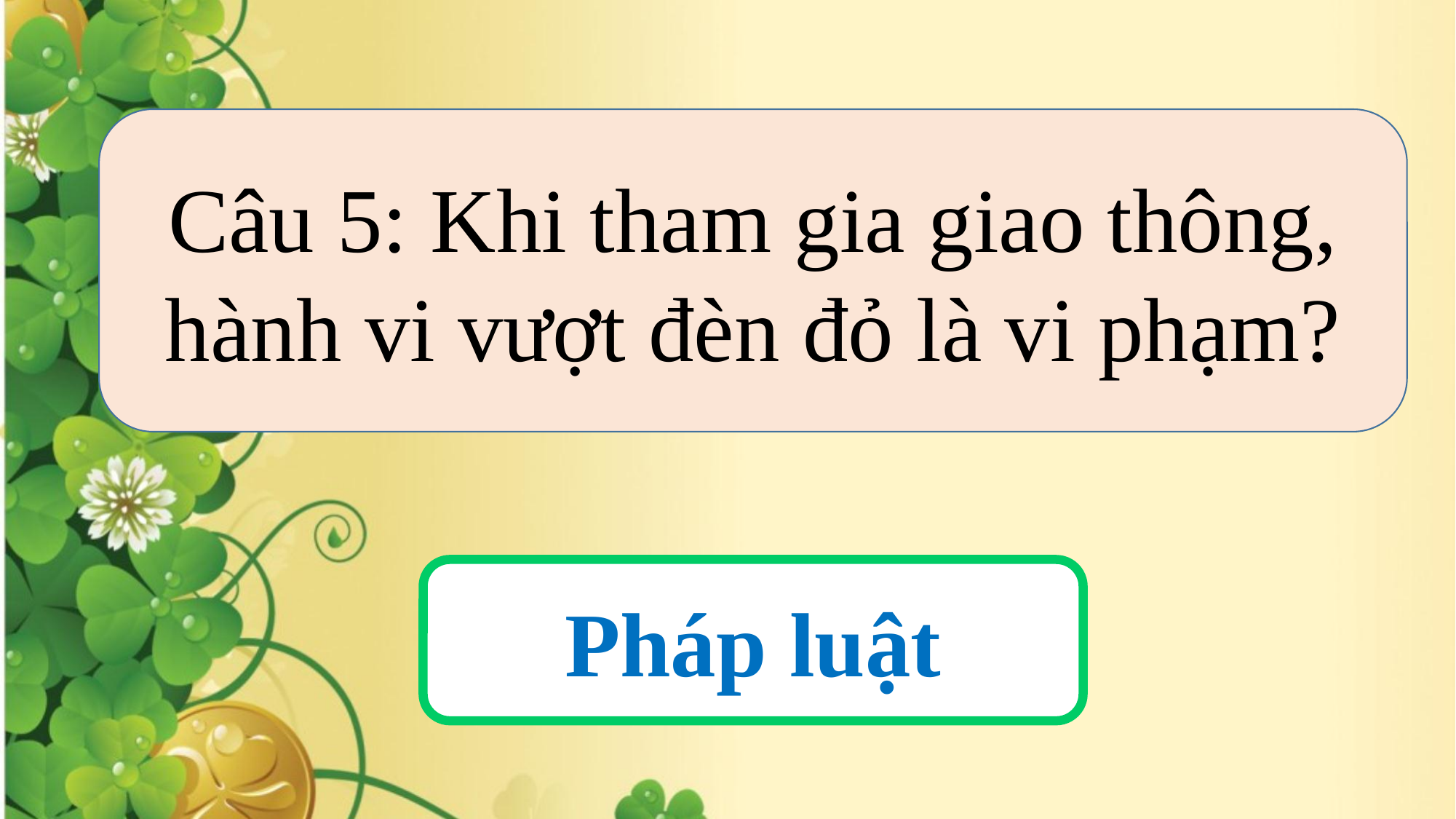

Câu 5: Khi tham gia giao thông, hành vi vượt đèn đỏ là vi phạm?
Pháp luật